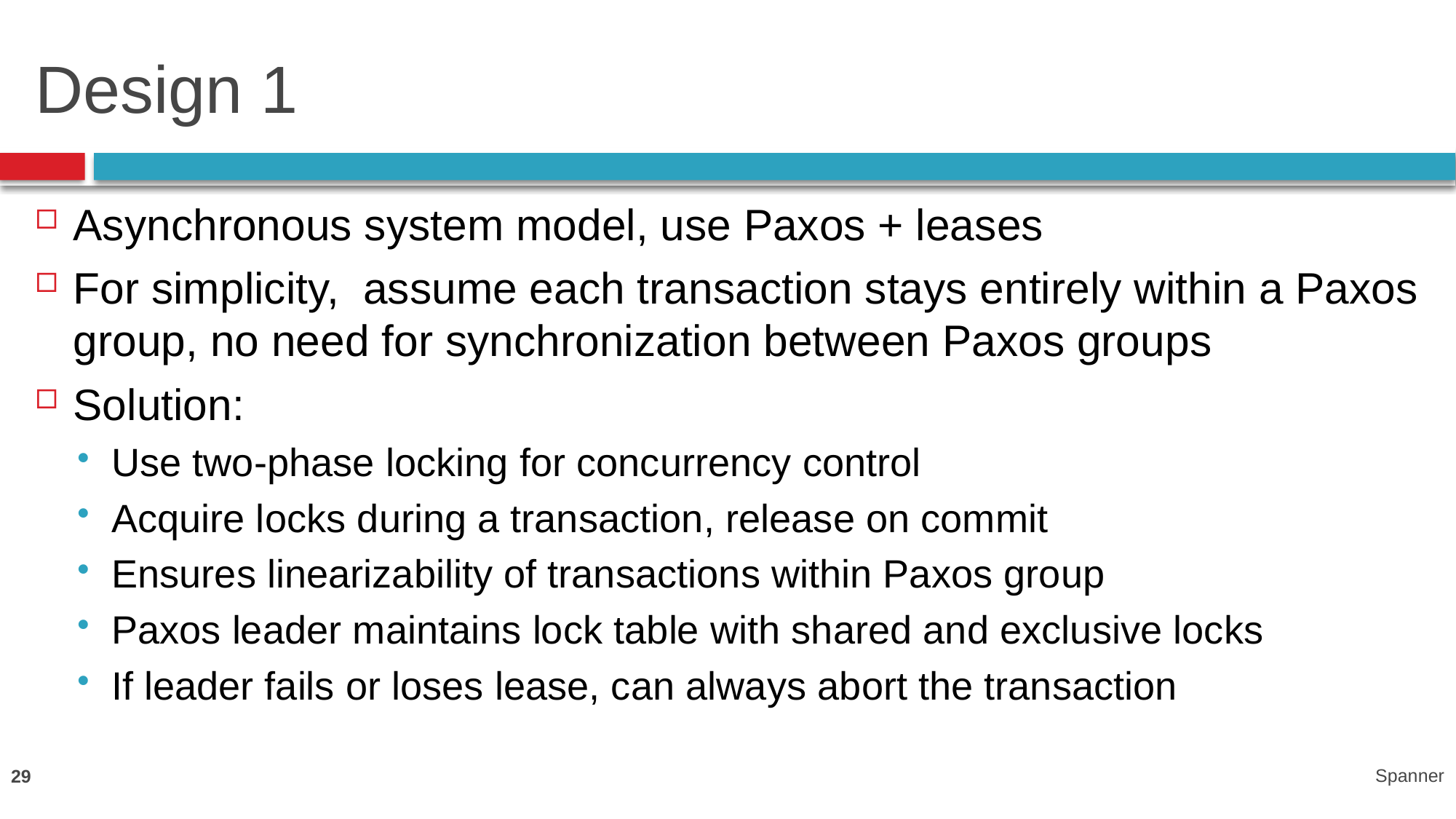

# Design 1
Asynchronous system model, use Paxos + leases
For simplicity,  assume each transaction stays entirely within a Paxos group, no need for synchronization between Paxos groups
Solution:
Use two-phase locking for concurrency control
Acquire locks during a transaction, release on commit
Ensures linearizability of transactions within Paxos group
Paxos leader maintains lock table with shared and exclusive locks
If leader fails or loses lease, can always abort the transaction
29
Spanner